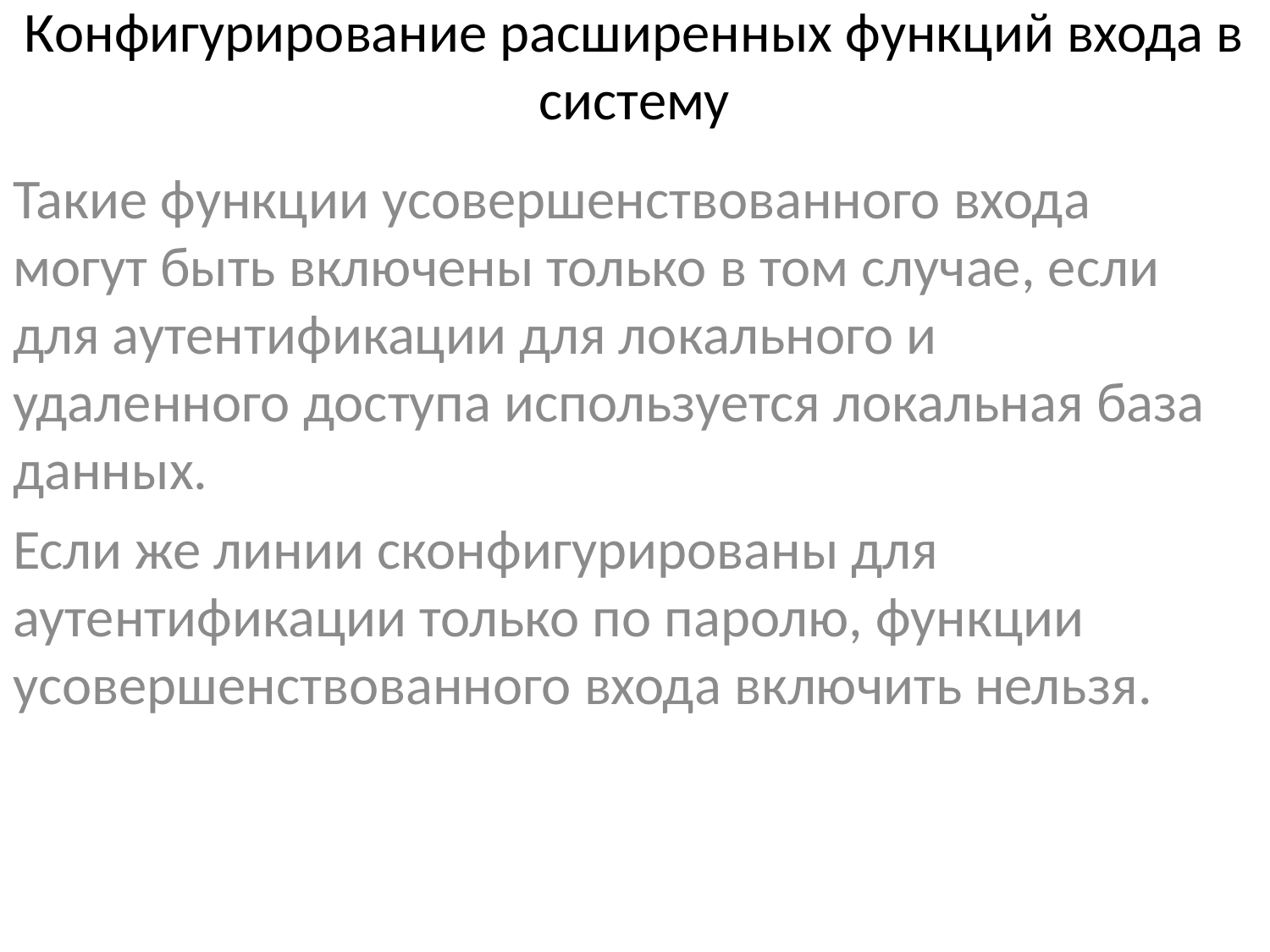

# Конфигурирование расширенных функций входа в систему
Такие функции усовершенствованного входа могут быть включены только в том случае, если для аутентификации для локального и удаленного доступа используется локальная база данных.
Если же линии сконфигурированы для аутентификации только по паролю, функции усовершенствованного входа включить нельзя.